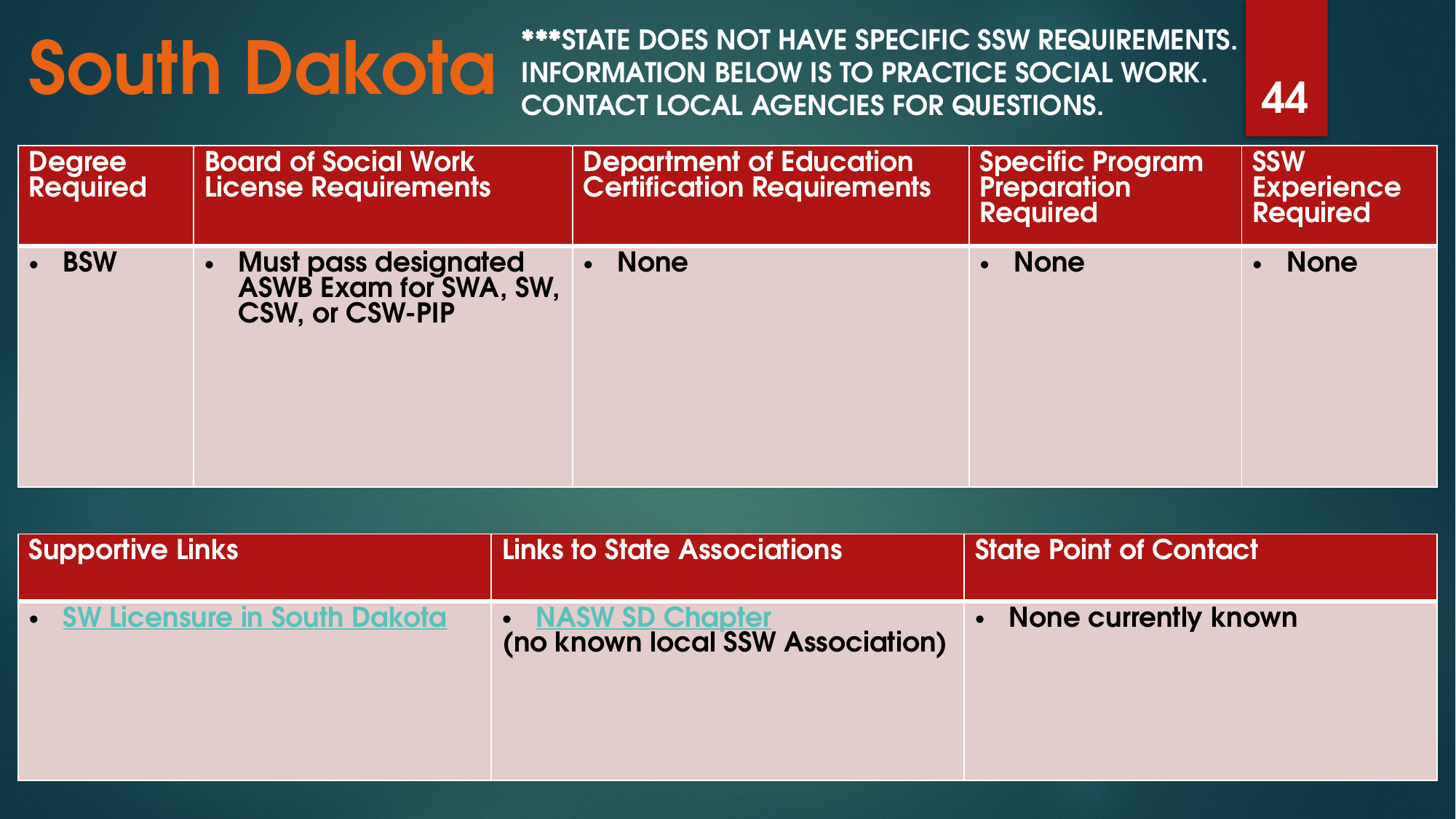

# South Dakota
***STATE DOES NOT HAVE SPECIFIC SSW REQUIREMENTS. INFORMATION BELOW IS TO PRACTICE SOCIAL WORK. CONTACT LOCAL AGENCIES FOR QUESTIONS.
44
| Degree Required | Board of Social Work License Requirements | Department of Education Certification Requirements | Specific Program Preparation Required | SSW Experience Required |
| --- | --- | --- | --- | --- |
| BSW | Must pass designated ASWB Exam for SWA, SW, CSW, or CSW-PIP | None | None | None |
| Supportive Links | Links to State Associations | State Point of Contact |
| --- | --- | --- |
| SW Licensure in South Dakota | NASW SD Chapter (no known local SSW Association) | None currently known |